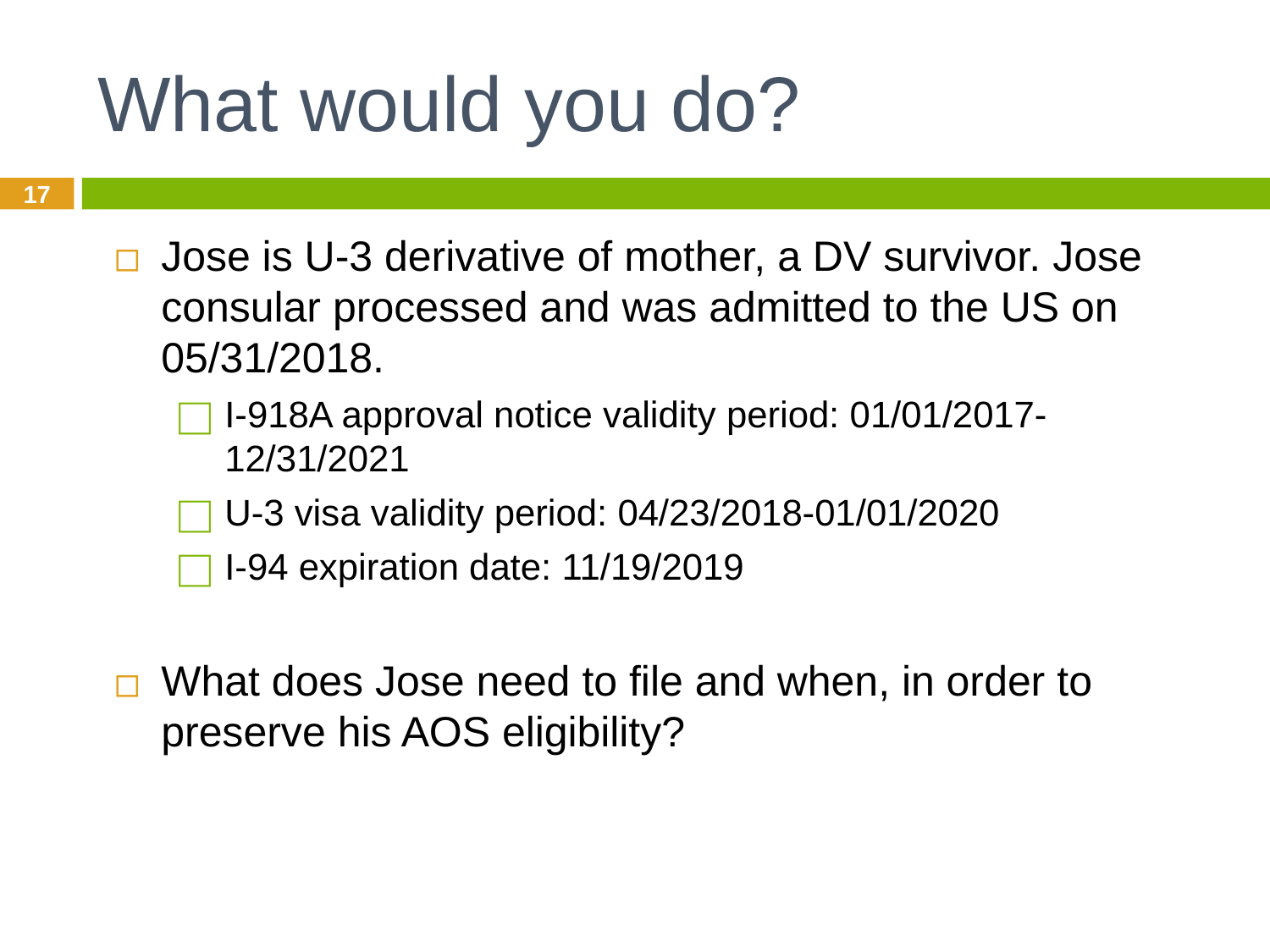

# What would you do?
17
Jose is U-3 derivative of mother, a DV survivor. Jose consular processed and was admitted to the US on 05/31/2018.
I-918A approval notice validity period: 01/01/2017-12/31/2021
U-3 visa validity period: 04/23/2018-01/01/2020
I-94 expiration date: 11/19/2019

What does Jose need to file and when, in order to preserve his AOS eligibility?